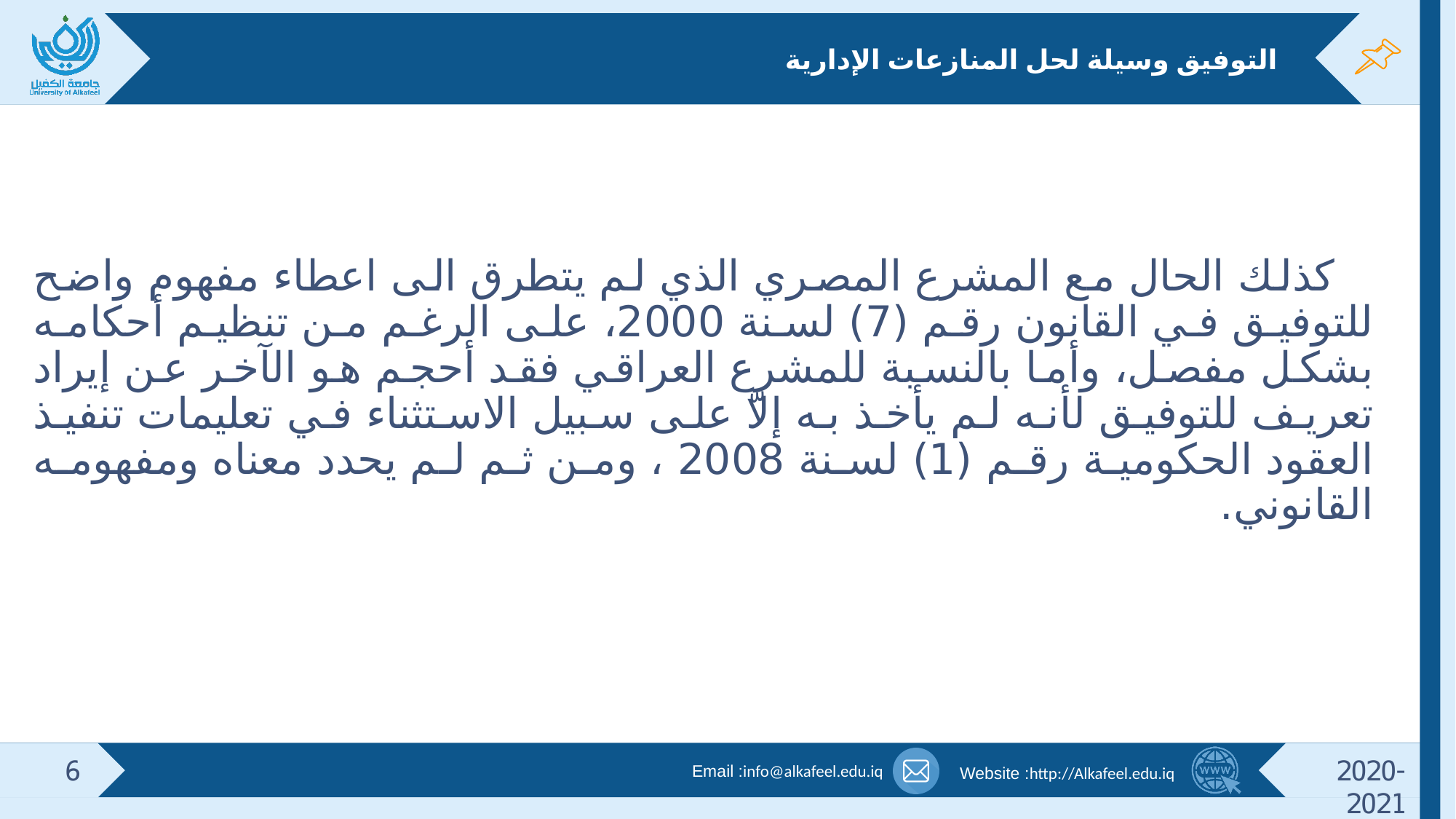

# التوفيق وسيلة لحل المنازعات الإدارية
كذلك الحال مع المشرع المصري الذي لم يتطرق الى اعطاء مفهوم واضح للتوفيق في القانون رقم (7) لسنة 2000، على الرغم من تنظيم أحكامه بشكل مفصل، وأما بالنسبة للمشرع العراقي فقد أحجم هو الآخر عن إيراد تعريف للتوفيق لأنه لم يأخذ به إلاّ على سبيل الاستثناء في تعليمات تنفيذ العقود الحكومية رقم (1) لسنة 2008 ، ومن ثم لم يحدد معناه ومفهومه القانوني.

6
2020-2021